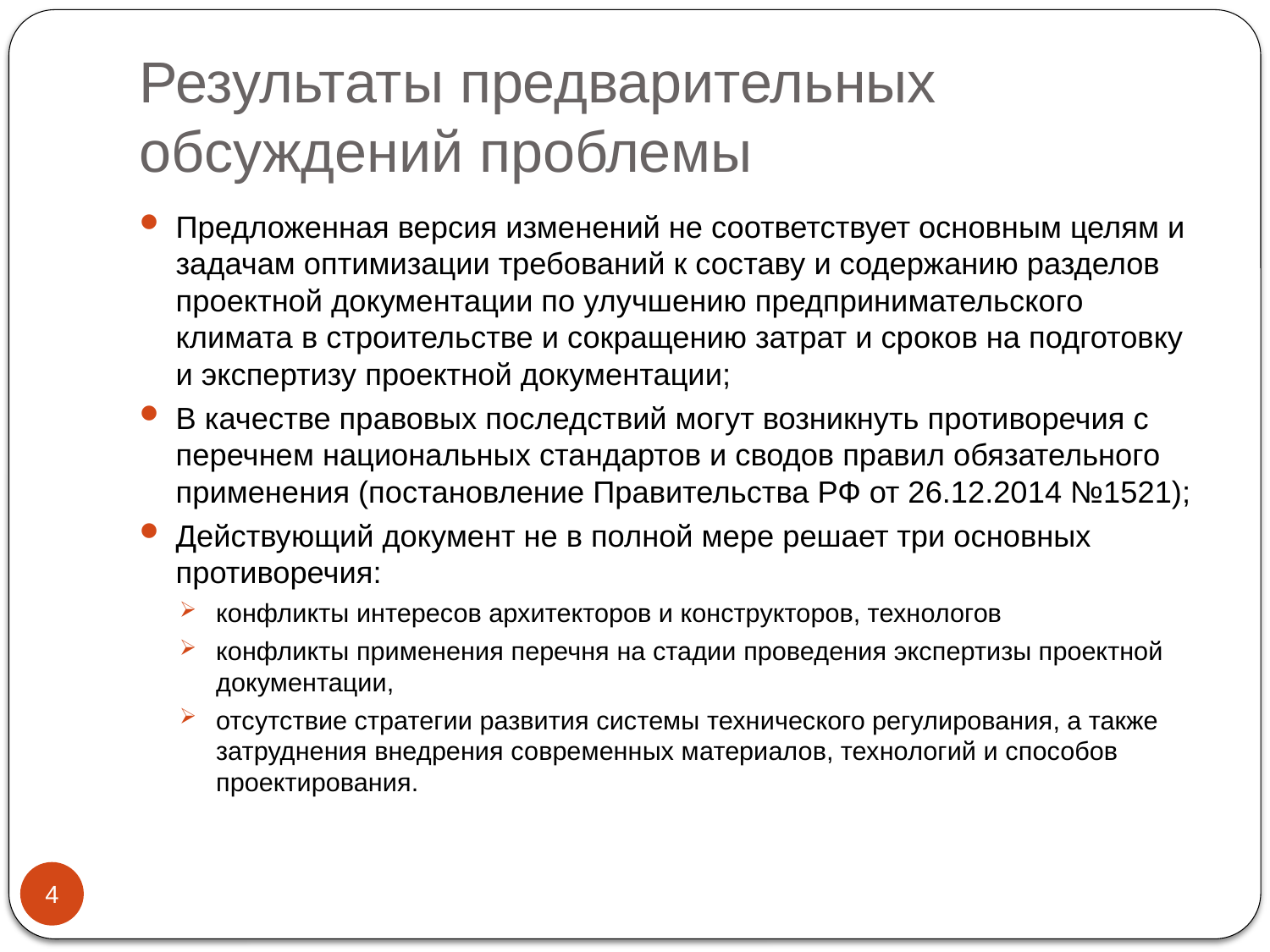

# Результаты предварительных обсуждений проблемы
Предложенная версия изменений не соответствует основным целям и задачам оптимизации требований к составу и содержанию разделов проектной документации по улучшению предпринимательского климата в строительстве и сокращению затрат и сроков на подготовку и экспертизу проектной документации;
В качестве правовых последствий могут возникнуть противоречия с перечнем национальных стандартов и сводов правил обязательного применения (постановление Правительства РФ от 26.12.2014 №1521);
Действующий документ не в полной мере решает три основных противоречия:
конфликты интересов архитекторов и конструкторов, технологов
конфликты применения перечня на стадии проведения экспертизы проектной документации,
отсутствие стратегии развития системы технического регулирования, а также затруднения внедрения современных материалов, технологий и способов проектирования.

4